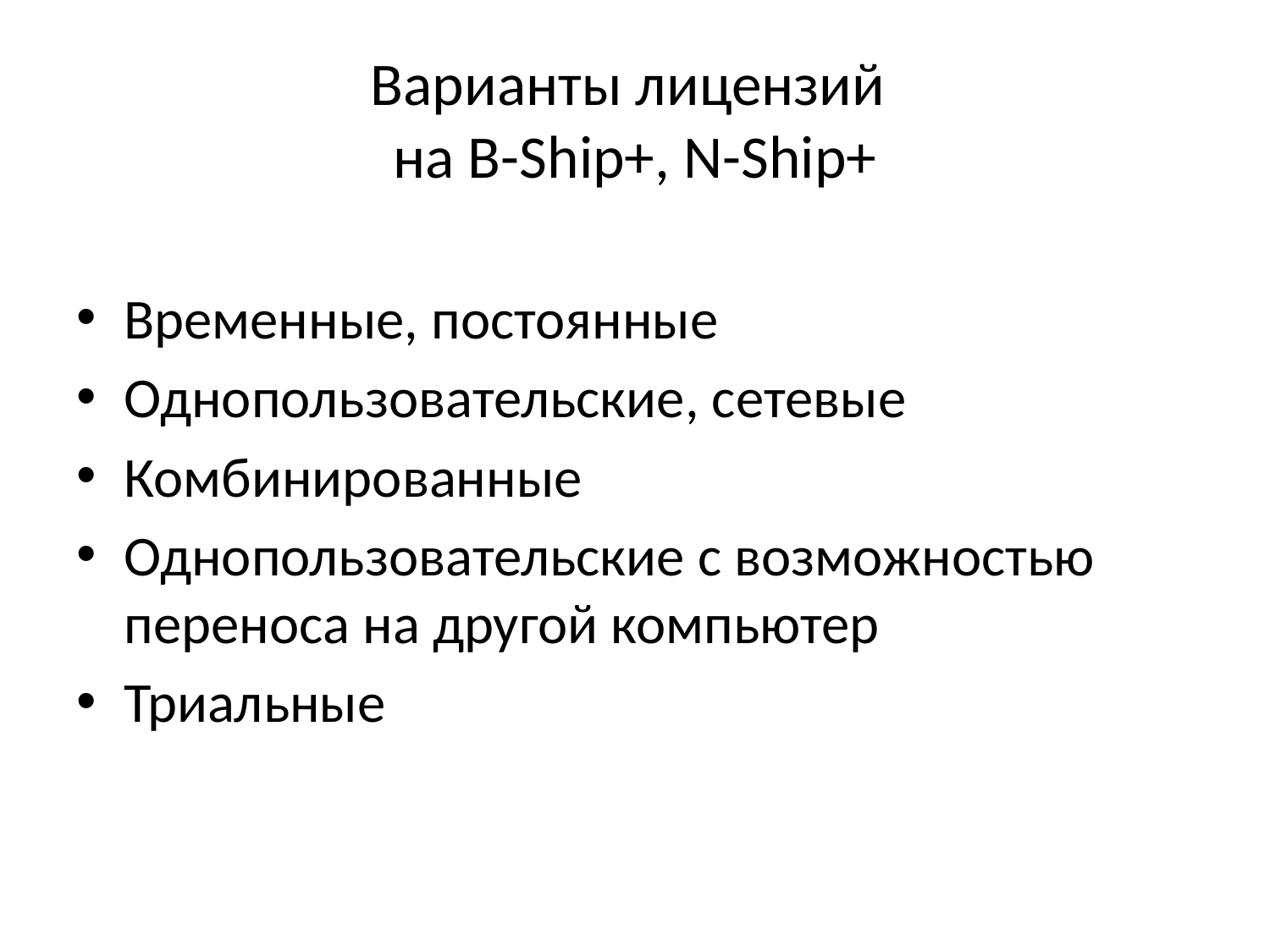

# Варианты лицензий на B-Ship+, N-Ship+
Временные, постоянные
Однопользовательские, сетевые
Комбинированные
Однопользовательские с возможностью переноса на другой компьютер
Триальные